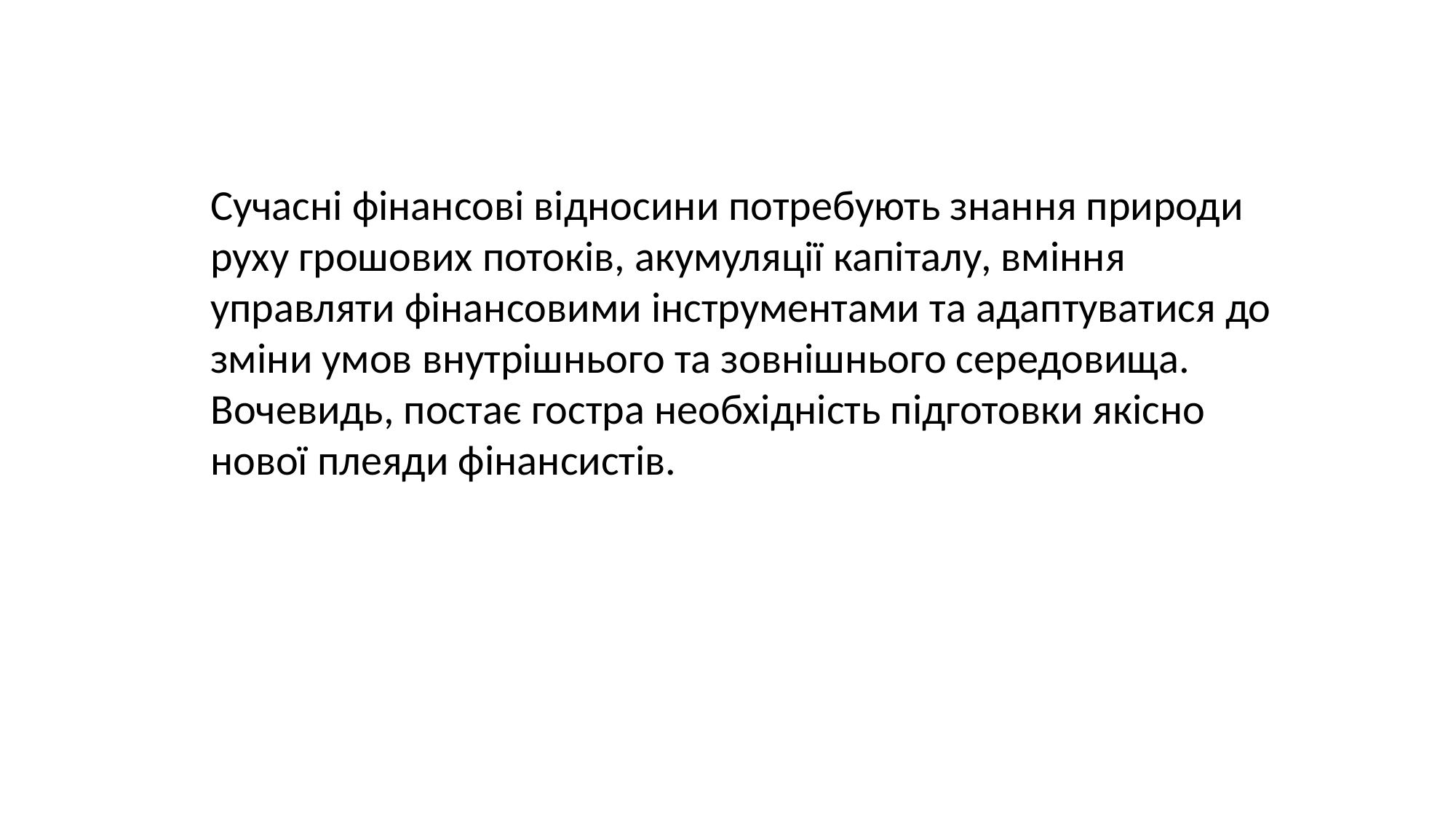

Сучасні фінансові відносини потребують знання природи руху грошових потоків, акумуляції капіталу, вміння управляти фінансовими інструментами та адаптуватися до зміни умов внутрішнього та зовнішнього середовища. Вочевидь, постає гостра необхідність підготовки якісно нової плеяди фінансистів.